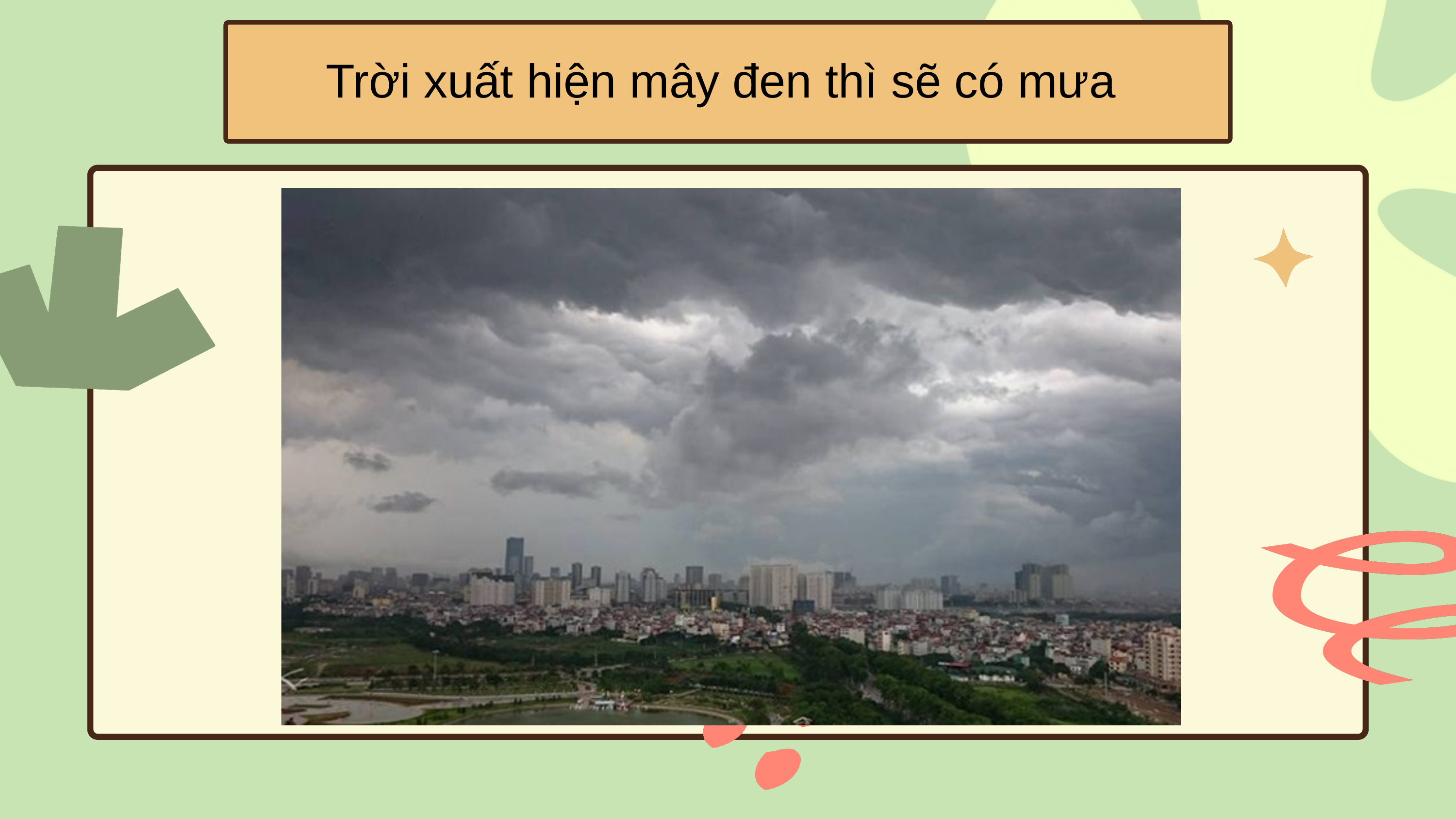

Trời xuất hiện mây đen thì sẽ có mưa